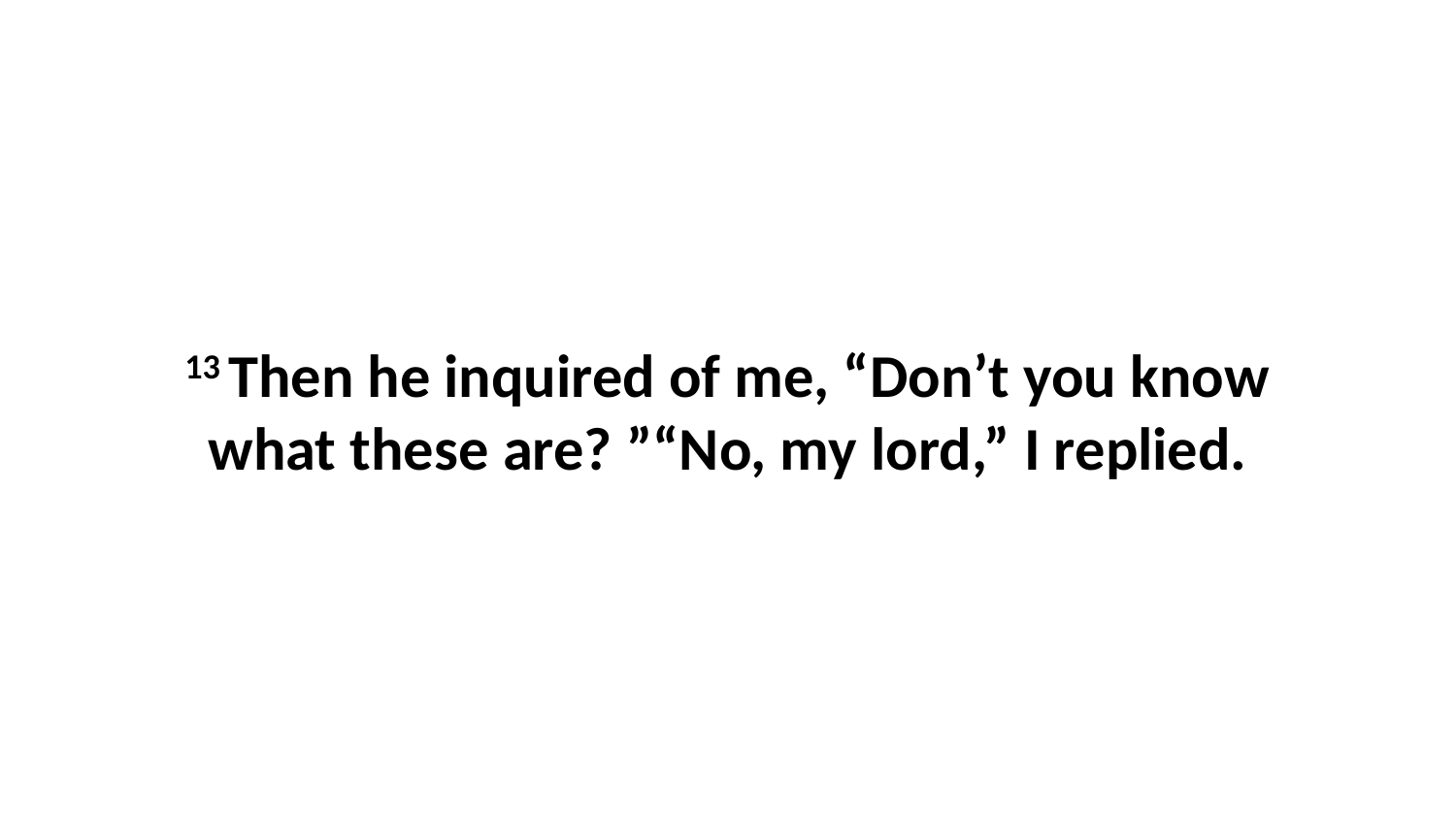

13 Then he inquired of me, “Don’t you know what these are? ”“No, my lord,” I replied.